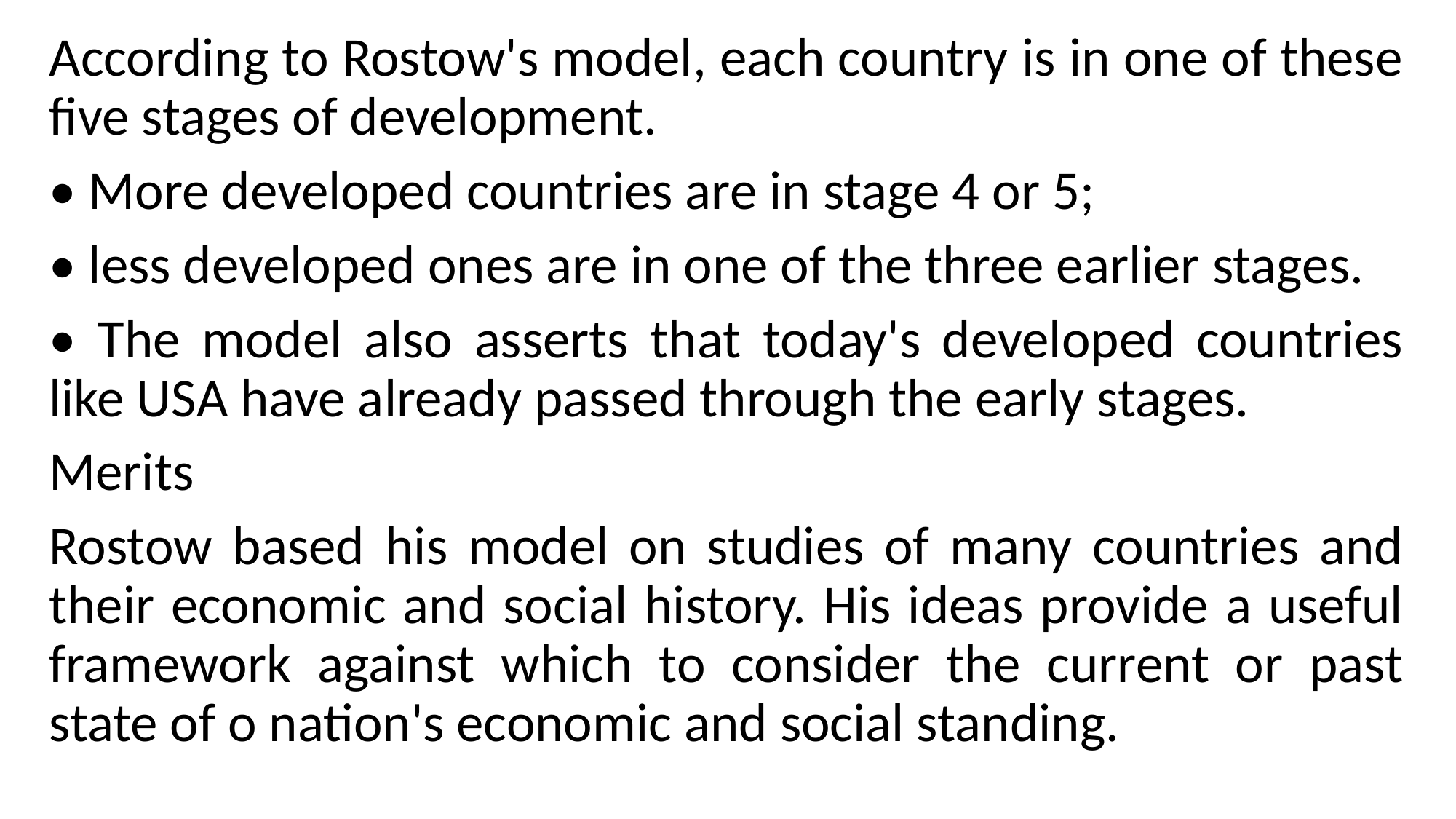

According to Rostow's model, each country is in one of these five stages of development.
• More developed countries are in stage 4 or 5;
• less developed ones are in one of the three earlier stages.
• The model also asserts that today's developed countries like USA have already passed through the early stages.
Merits
Rostow based his model on studies of many countries and their economic and social history. His ideas provide a useful framework against which to consider the current or past state of o nation's economic and social standing.